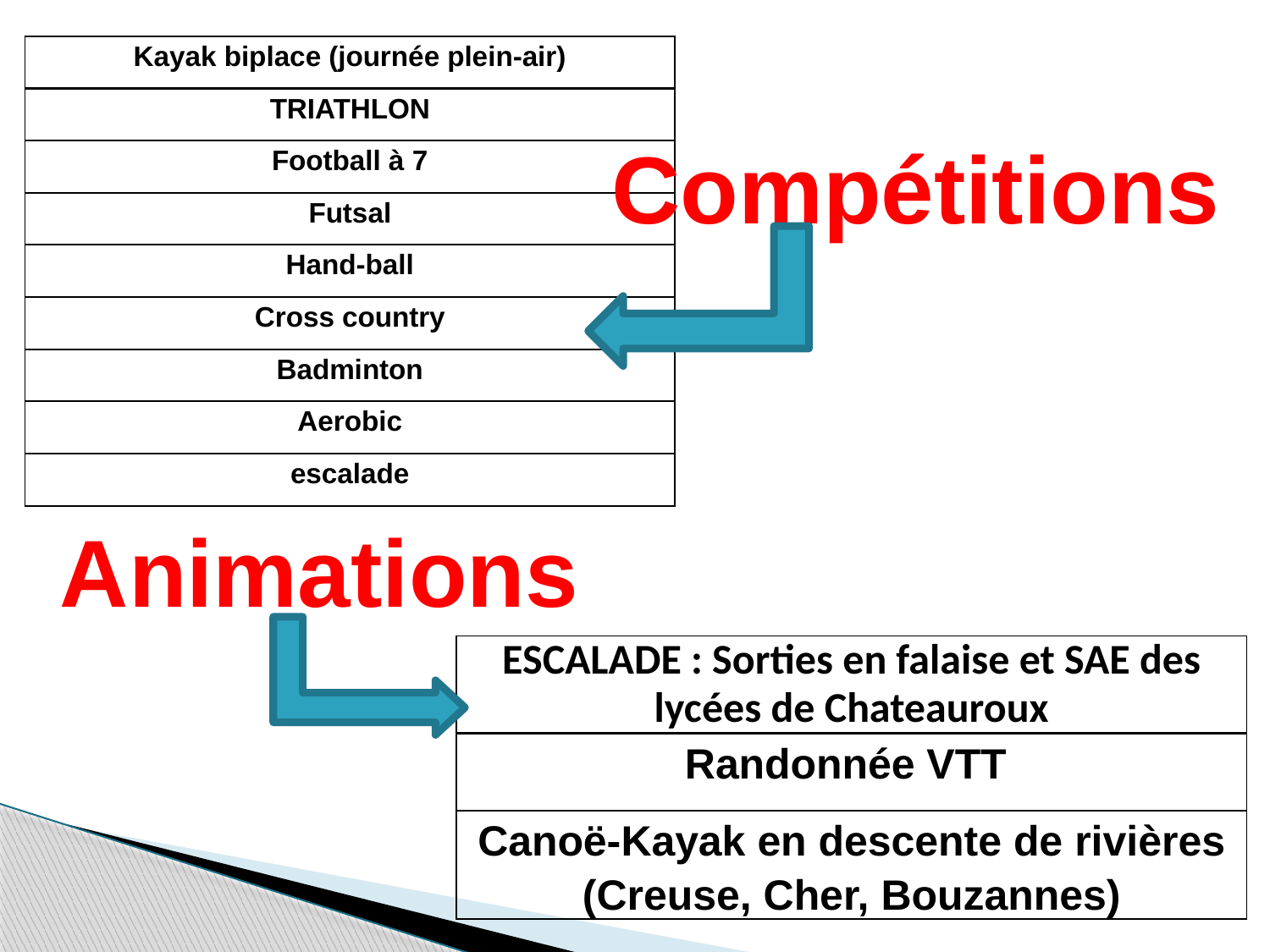

| Kayak biplace (journée plein-air) |
| --- |
| TRIATHLON |
| Football à 7 |
| Futsal |
| Hand-ball |
| Cross country |
| Badminton |
| Aerobic |
| escalade |
Compétitions

Animations

| ESCALADE : Sorties en falaise et SAE des lycées de Chateauroux |
| --- |
| Randonnée VTT |
| Canoë-Kayak en descente de rivières (Creuse, Cher, Bouzannes) |